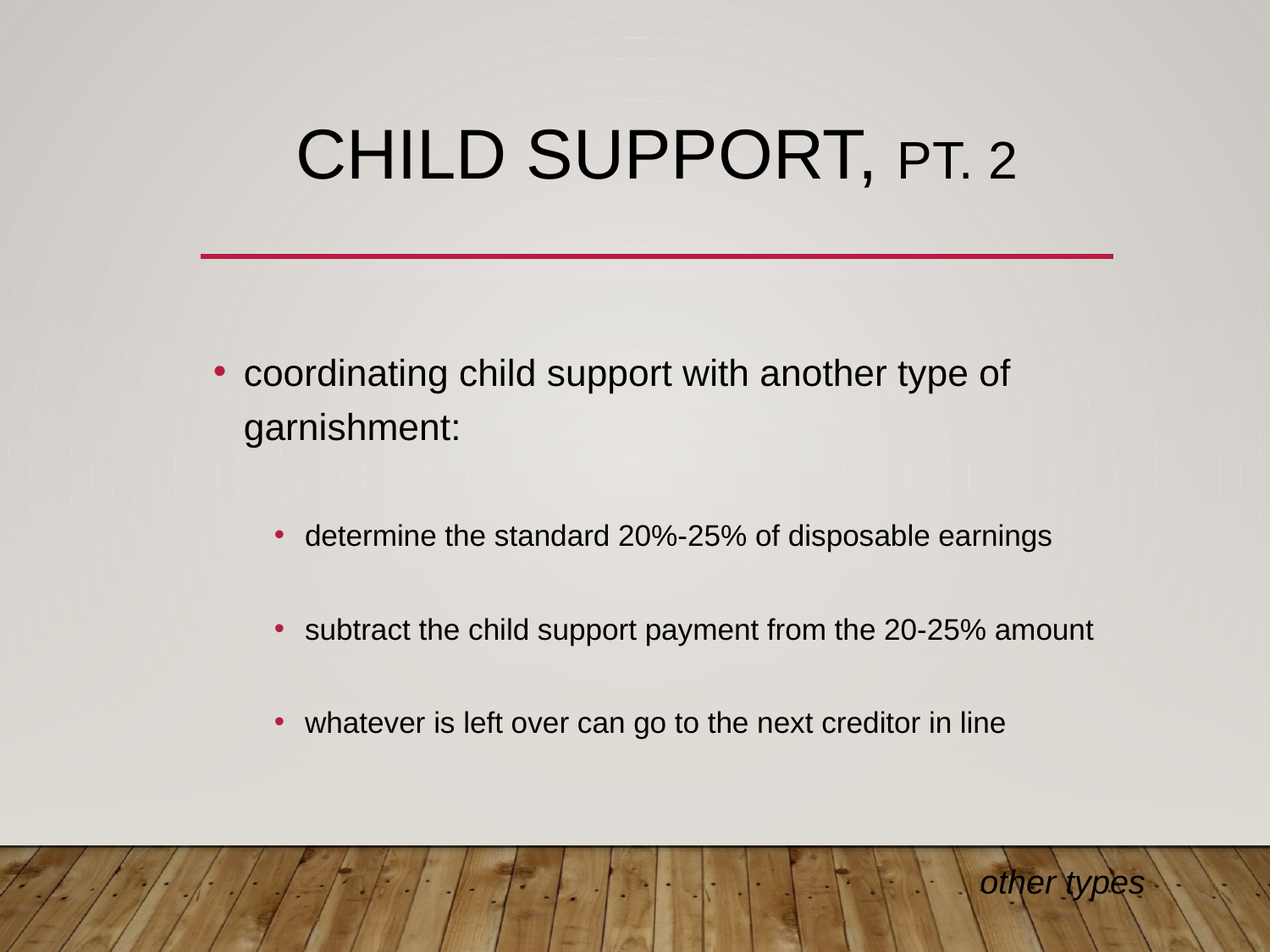

# CHILD SUPPORT, pt. 2

coordinating child support with another type of garnishment:
determine the standard 20%-25% of disposable earnings
subtract the child support payment from the 20-25% amount
whatever is left over can go to the next creditor in line

other types